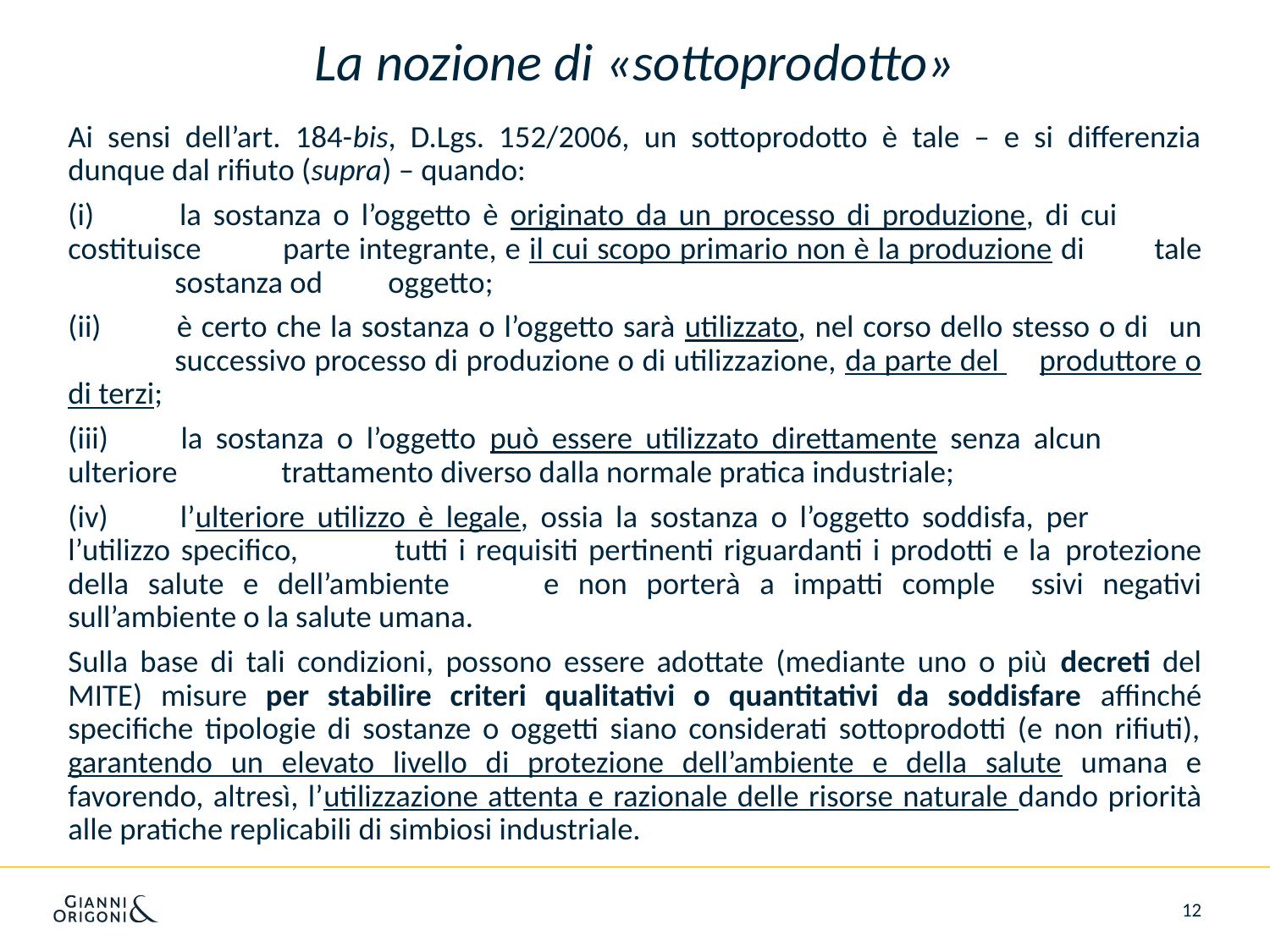

# La nozione di «sottoprodotto»
Ai sensi dell’art. 184-bis, D.Lgs. 152/2006, un sottoprodotto è tale – e si differenzia dunque dal rifiuto (supra) – quando:
(i) 	la sostanza o l’oggetto è originato da un processo di produzione, di cui 	costituisce 	parte integrante, e il cui scopo primario non è la produzione di 	tale 	sostanza od 	oggetto;
(ii) 	è certo che la sostanza o l’oggetto sarà utilizzato, nel corso dello stesso o di 	un 	successivo processo di produzione o di utilizzazione, da parte del 	produttore o di terzi;
(iii) 	la sostanza o l’oggetto può essere utilizzato direttamente senza alcun 	ulteriore 	trattamento diverso dalla normale pratica industriale;
(iv) 	l’ulteriore utilizzo è legale, ossia la sostanza o l’oggetto soddisfa, per 	l’utilizzo specifico, 	tutti i requisiti pertinenti riguardanti i prodotti e la 	protezione della salute e dell’ambiente 	e non porterà a impatti comple	ssivi negativi sull’ambiente o la salute umana.
Sulla base di tali condizioni, possono essere adottate (mediante uno o più decreti del MITE) misure per stabilire criteri qualitativi o quantitativi da soddisfare affinché specifiche tipologie di sostanze o oggetti siano considerati sottoprodotti (e non rifiuti), garantendo un elevato livello di protezione dell’ambiente e della salute umana e favorendo, altresì, l’utilizzazione attenta e razionale delle risorse naturale dando priorità alle pratiche replicabili di simbiosi industriale.
12